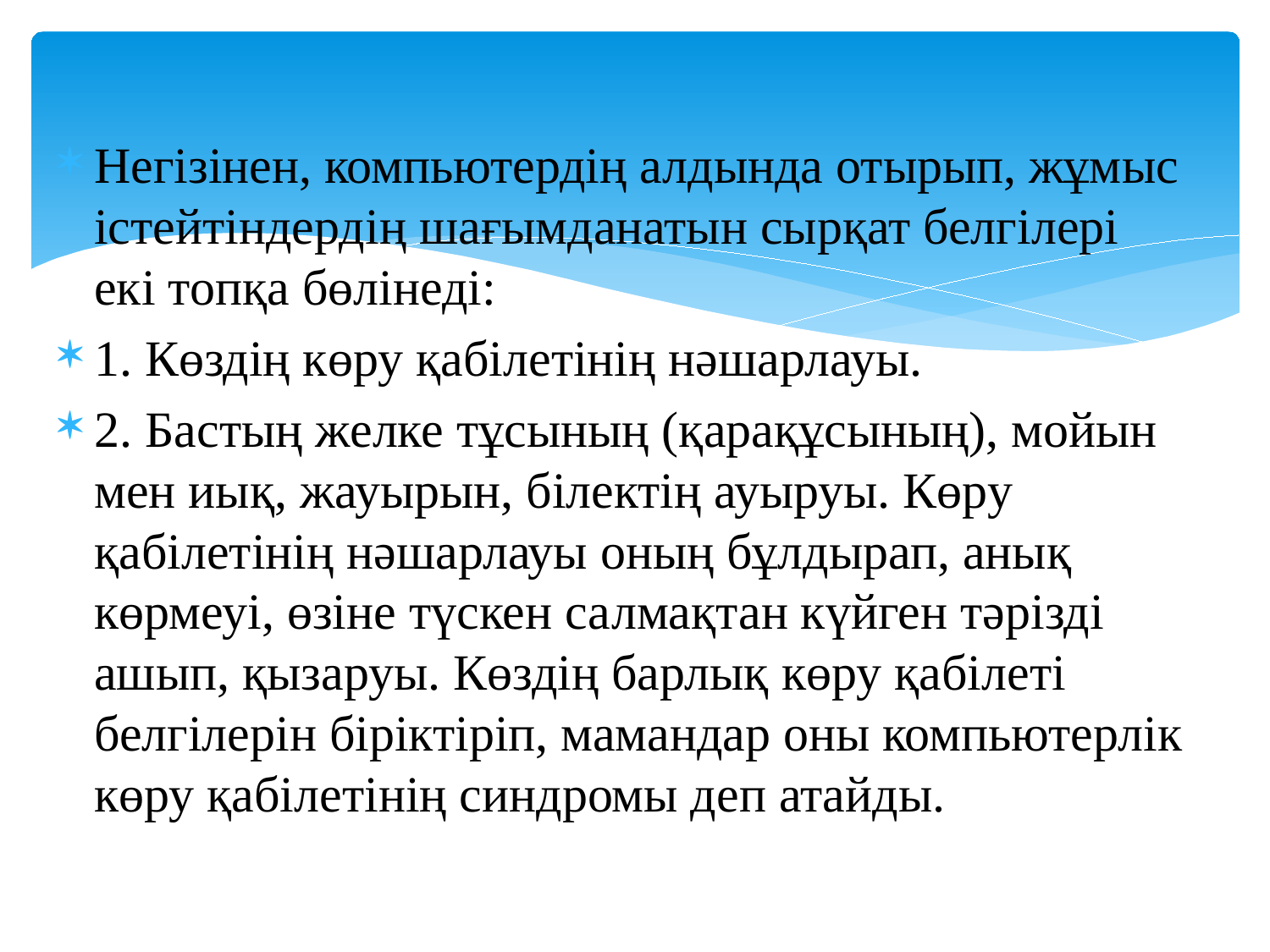

Негізінен, компьютердің алдында отырып, жұмыс істейтіндердің шағымданатын сырқат белгілері екі топқа бөлінеді:
1. Көздің көру қабілетінің нәшарлауы.
2. Бастың желке тұсының (қарақұсының), мойын мен иық, жауырын, білектің ауыруы. Көру қабілетінің нәшарлауы оның бұлдырап, анық көрмеуі, өзіне түскен салмақтан күйген тәрізді ашып, қызаруы. Көздің барлық көру қабілеті белгілерін біріктіріп, мамандар оны компьютерлік көру қабілетінің синдромы деп атайды.